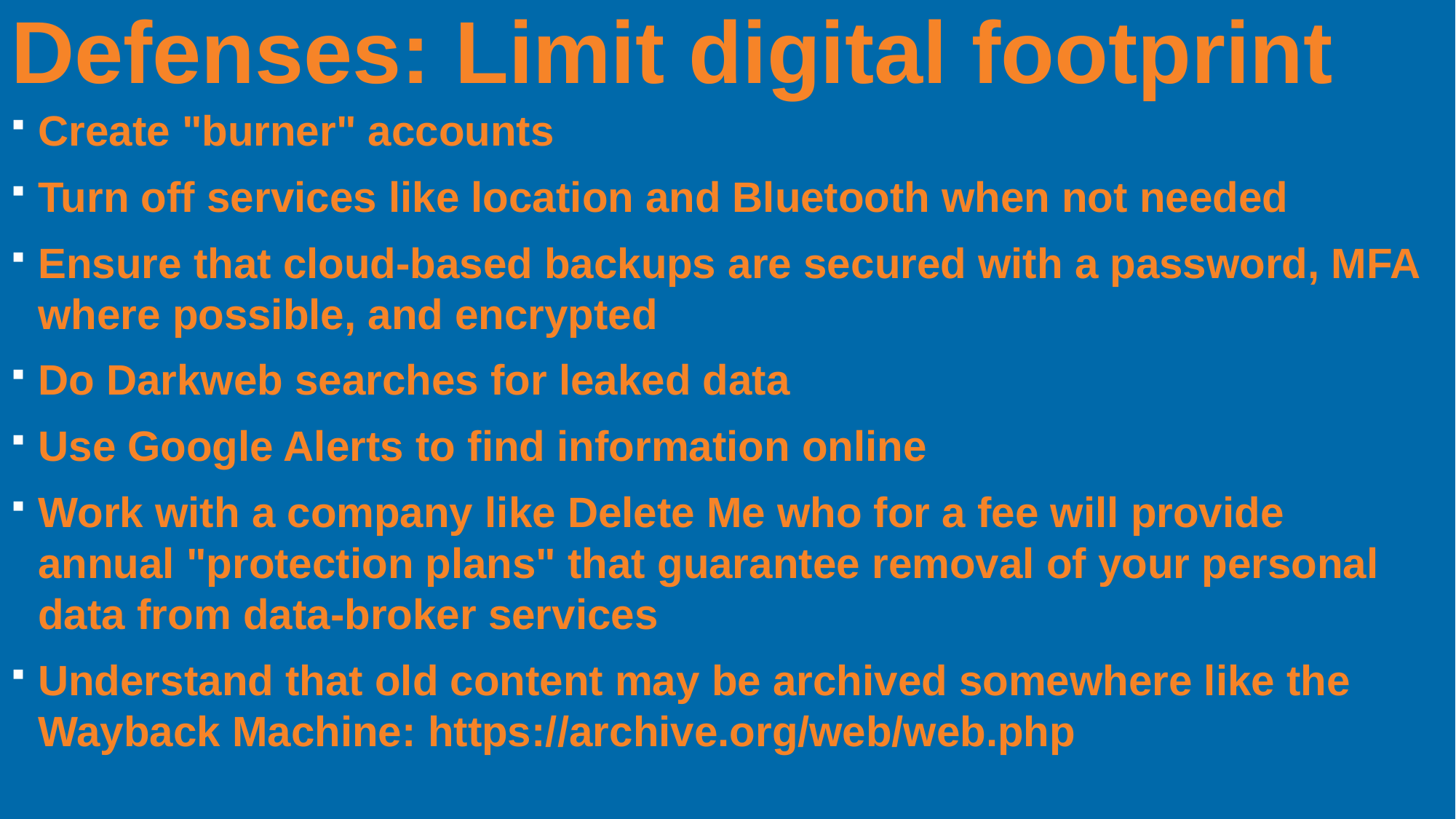

Defenses: Limit digital footprint
Create "burner" accounts
Turn off services like location and Bluetooth when not needed
Ensure that cloud-based backups are secured with a password, MFA where possible, and encrypted
Do Darkweb searches for leaked data
Use Google Alerts to find information online
Work with a company like Delete Me who for a fee will provide annual "protection plans" that guarantee removal of your personal data from data-broker services
Understand that old content may be archived somewhere like the Wayback Machine: https://archive.org/web/web.php